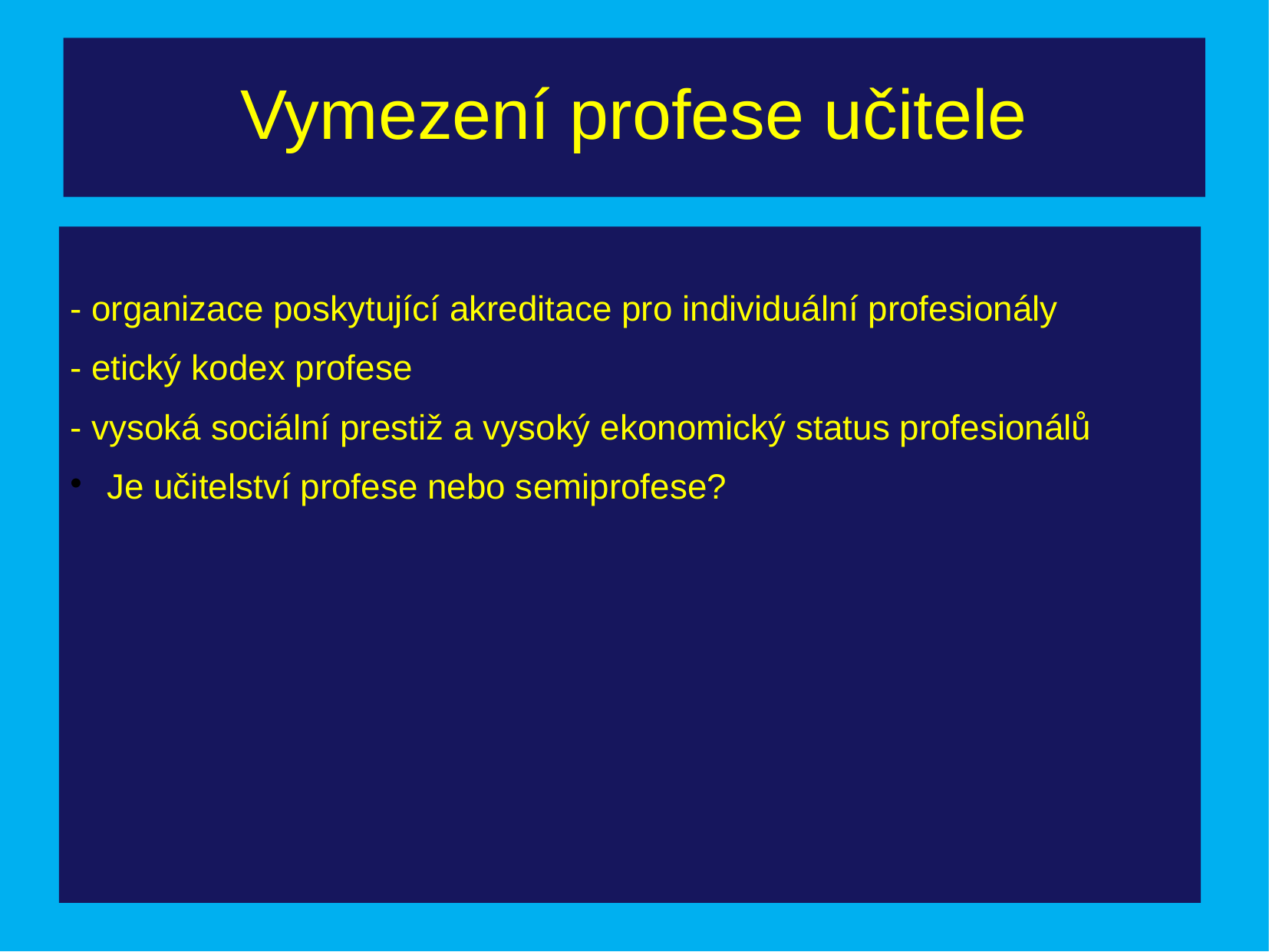

# Vymezení profese učitele

- organizace poskytující akreditace pro individuální profesionály
- etický kodex profese
- vysoká sociální prestiž a vysoký ekonomický status profesionálů
Je učitelství profese nebo semiprofese?